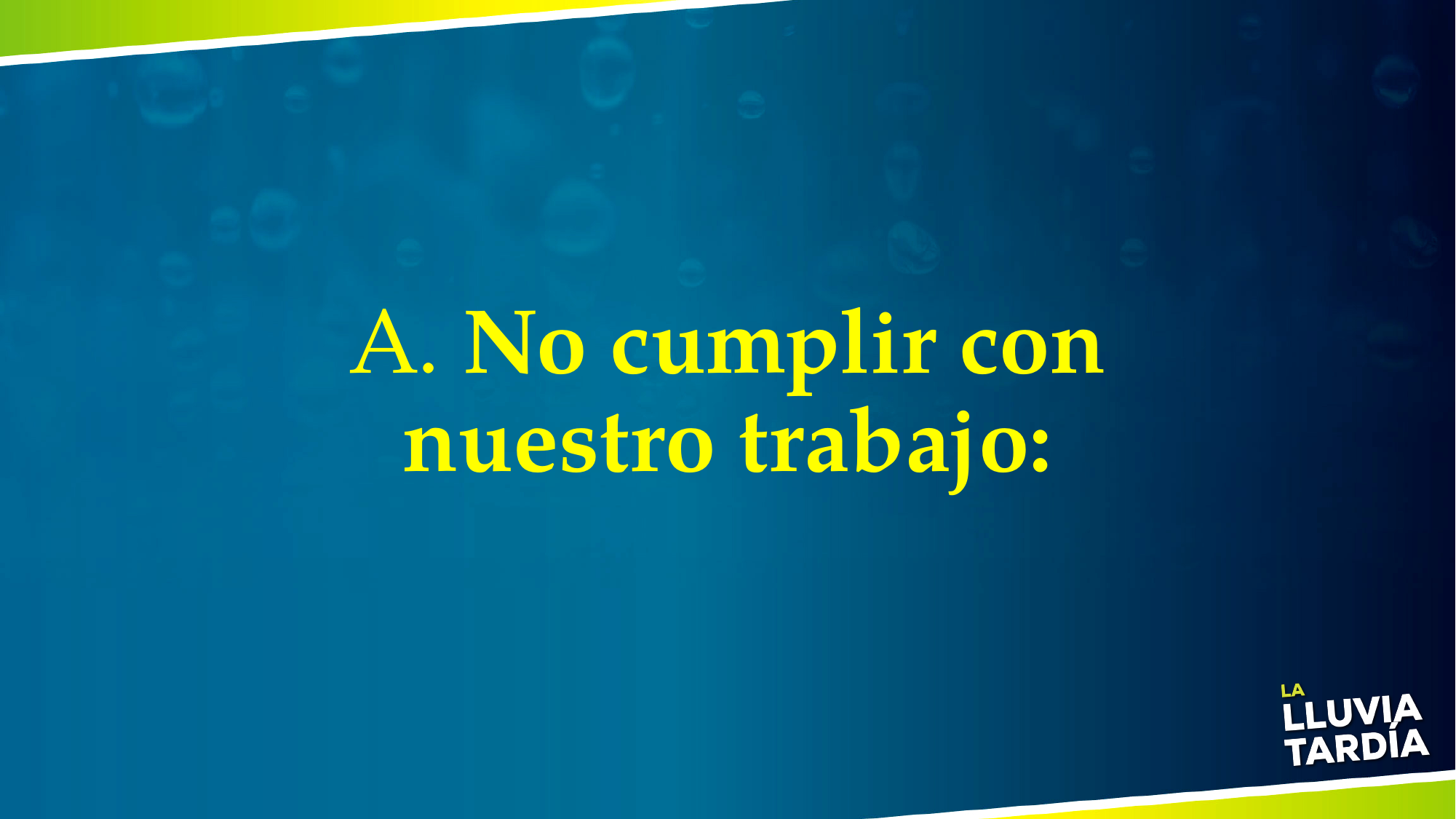

# A. No cumplir con nuestro trabajo: